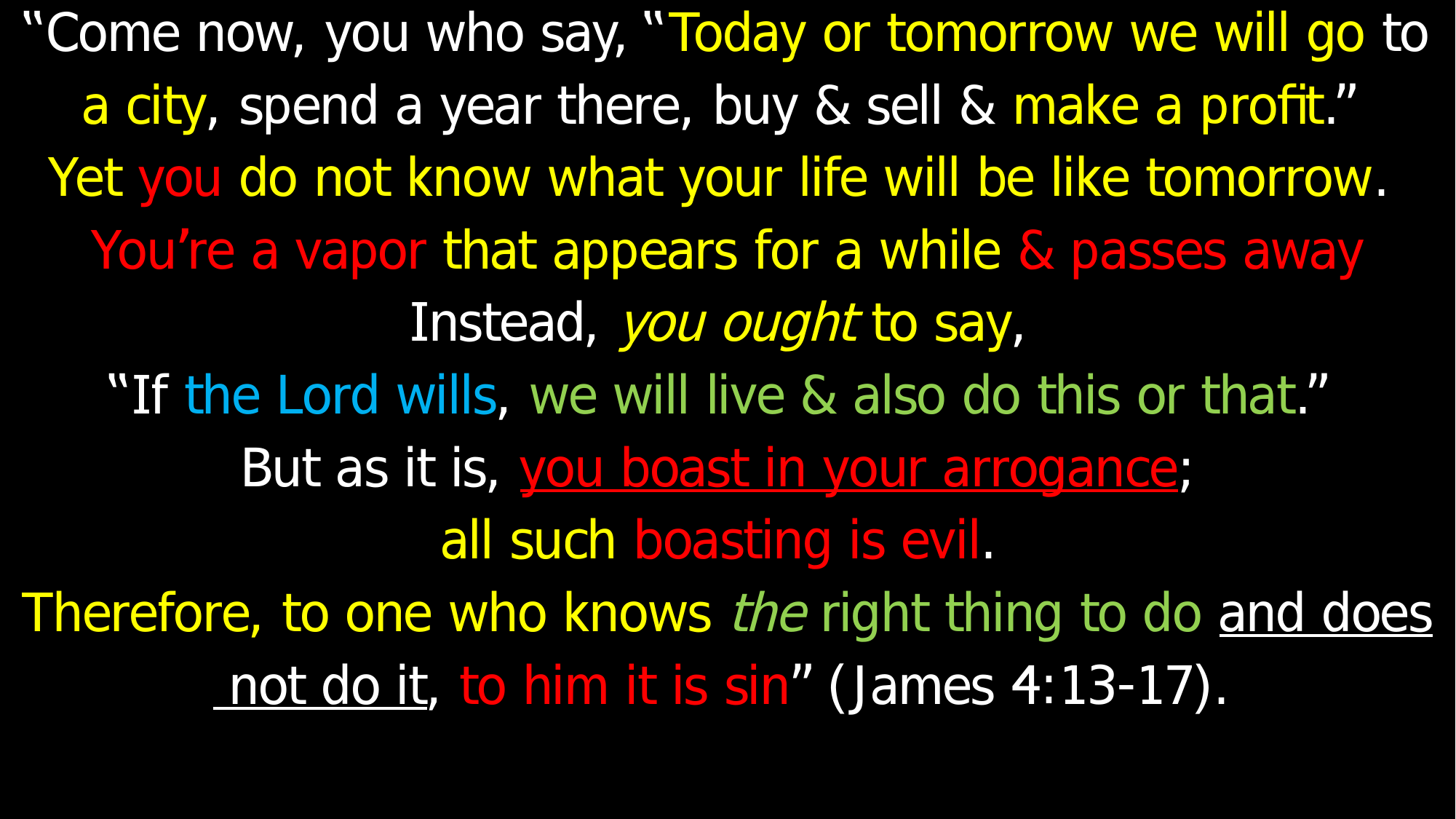

“Come now, you who say, “Today or tomorrow we will go to
a city, spend a year there, buy & sell & make a profit.”
Yet you do not know what your life will be like tomorrow.
You’re a vapor that appears for a while & passes away
Instead, you ought to say,
“If the Lord wills, we will live & also do this or that.”
But as it is, you boast in your arrogance;
all such boasting is evil.
Therefore, to one who knows the right thing to do and does
 not do it, to him it is sin” (James 4:13-17).’